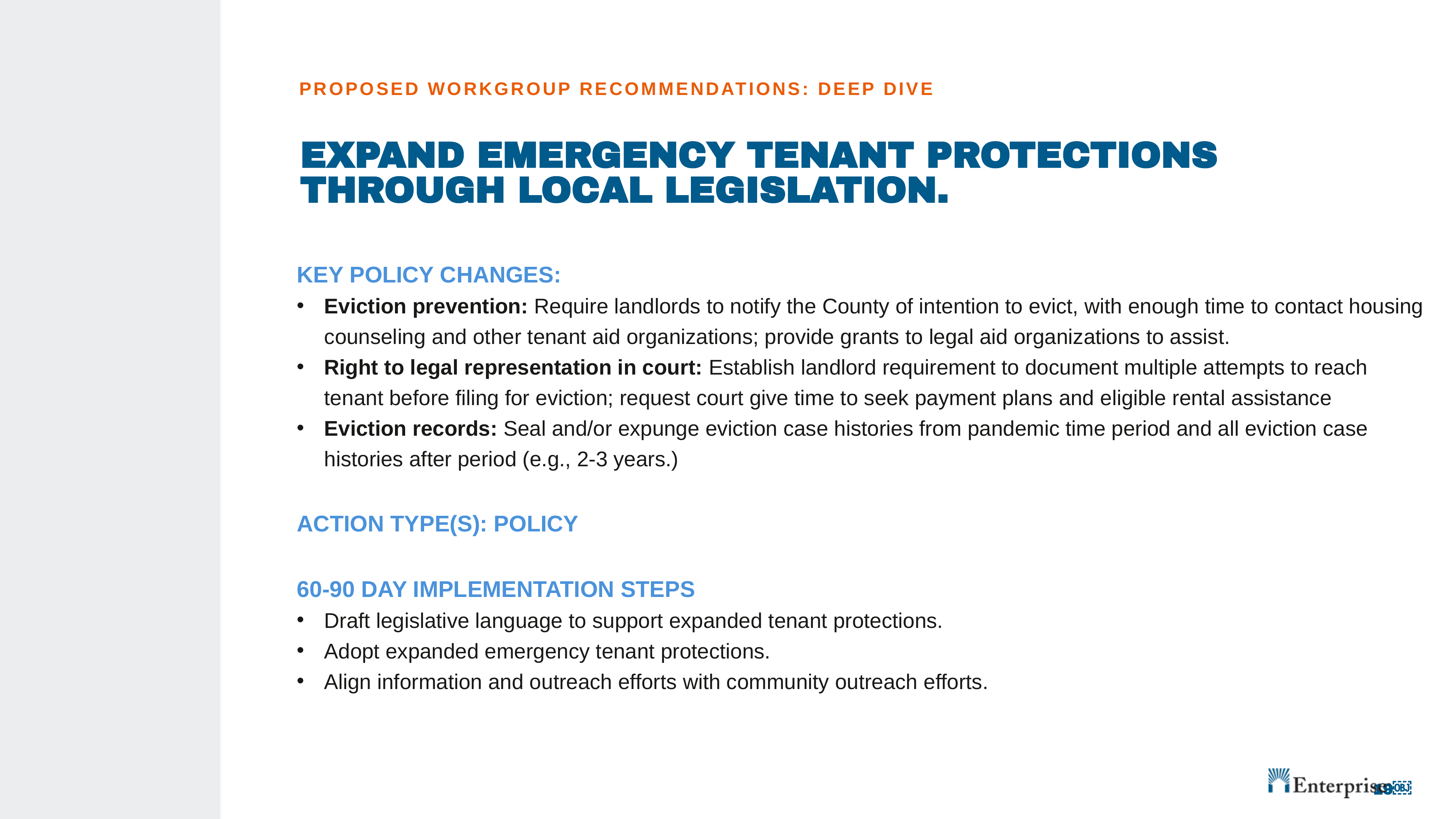

PROPOSED WORKGROUP RECOMMENDATIONS: DEEP DIVE
# EXPAND EMERGENCY TENANT PROTECTIONS THROUGH LOCAL LEGISLATION.
KEY POLICY CHANGES:
Eviction prevention: Require landlords to notify the County of intention to evict, with enough time to contact housing counseling and other tenant aid organizations; provide grants to legal aid organizations to assist.
Right to legal representation in court: Establish landlord requirement to document multiple attempts to reach tenant before filing for eviction; request court give time to seek payment plans and eligible rental assistance
Eviction records: Seal and/or expunge eviction case histories from pandemic time period and all eviction case histories after period (e.g., 2-3 years.)
ACTION TYPE(S): POLICY

60-90 DAY IMPLEMENTATION STEPS
Draft legislative language to support expanded tenant protections.
Adopt expanded emergency tenant protections.
Align information and outreach efforts with community outreach efforts.